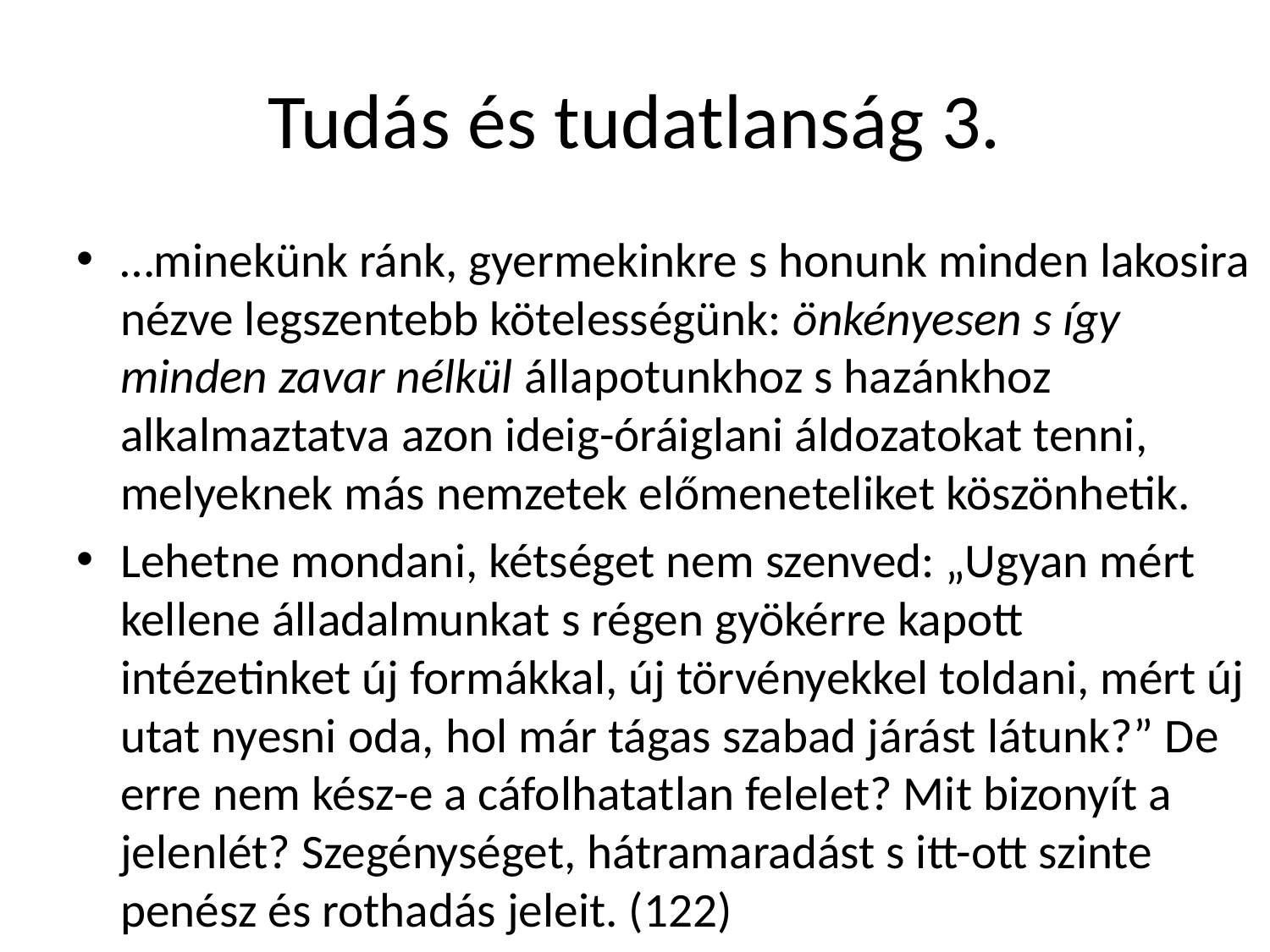

# Tudás és tudatlanság 3.
…minekünk ránk, gyermekinkre s honunk minden lakosira nézve legszentebb kötelességünk: önkényesen s így minden zavar nélkül állapotunkhoz s hazánkhoz alkalmaztatva azon ideig-óráiglani áldozatokat tenni, melyeknek más nemzetek előmeneteliket köszönhetik.
Lehetne mondani, kétséget nem szenved: „Ugyan mért kellene álladalmunkat s régen gyökérre kapott intézetinket új formákkal, új törvényekkel toldani, mért új utat nyesni oda, hol már tágas szabad járást látunk?” De erre nem kész-e a cáfolhatatlan felelet? Mit bizonyít a jelenlét? Szegénységet, hátramaradást s itt-ott szinte penész és rothadás jeleit. (122)